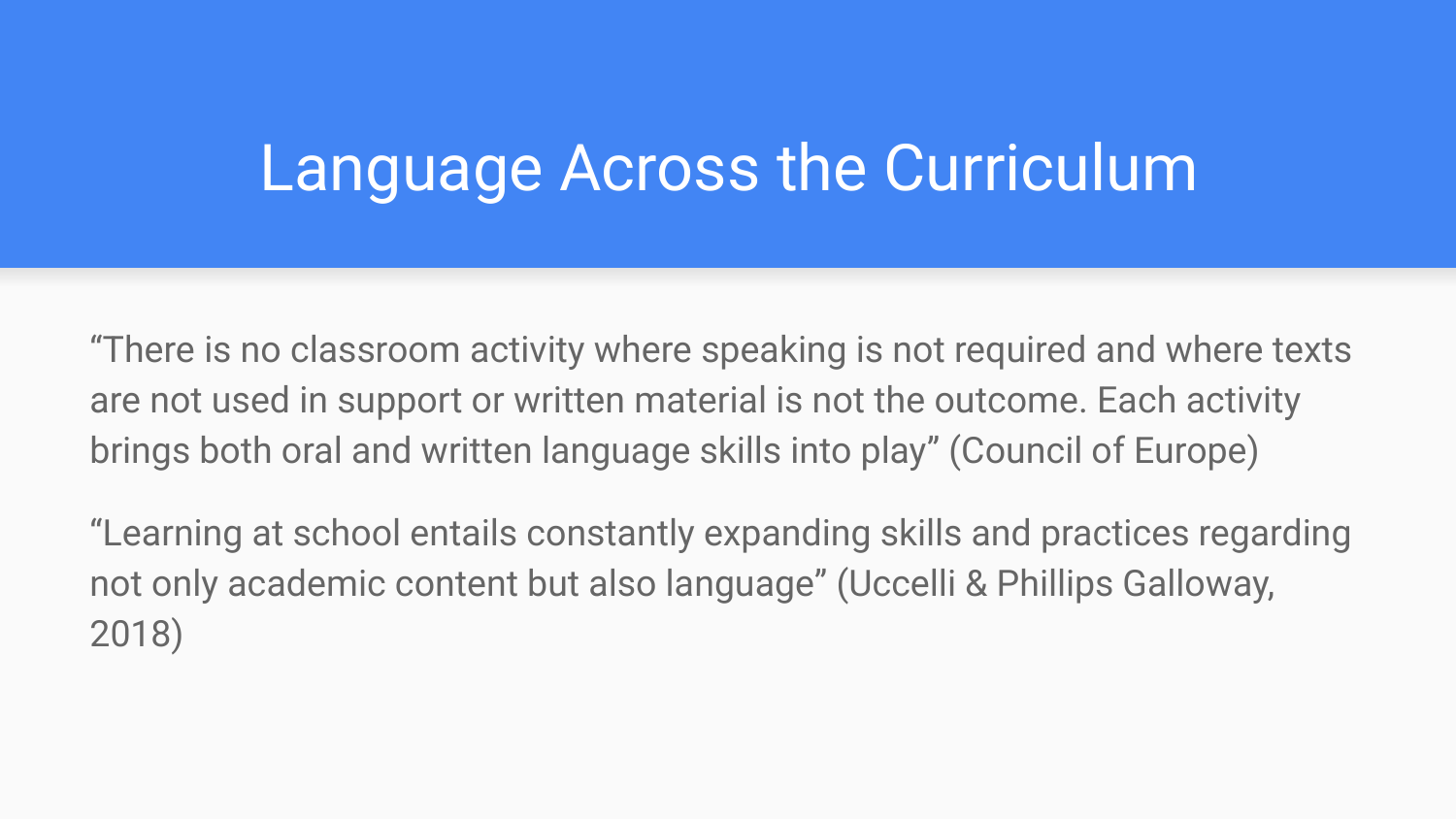

# Language Across the Curriculum
“There is no classroom activity where speaking is not required and where texts are not used in support or written material is not the outcome. Each activity brings both oral and written language skills into play” (Council of Europe)
“Learning at school entails constantly expanding skills and practices regarding not only academic content but also language” (Uccelli & Phillips Galloway, 2018)